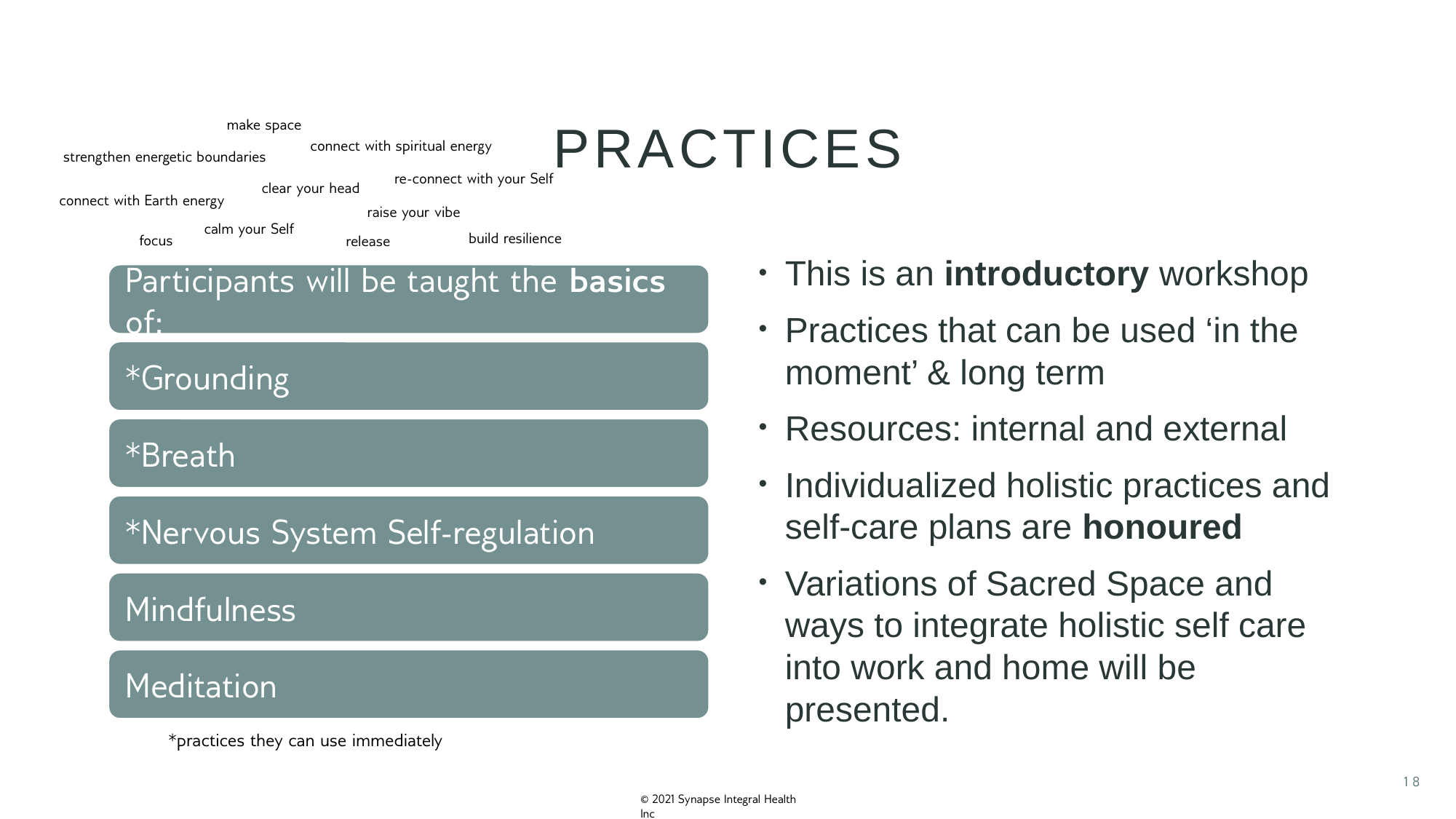

# Practices
make space
connect with spiritual energy
strengthen energetic boundaries
re-connect with your Self
clear your head
connect with Earth energy
raise your vibe
calm your Self
build resilience
focus
release
Participants will be taught the basics of:
*Grounding
*Breath
*Nervous System Self-regulation
Mindfulness
Meditation
This is an introductory workshop
Practices that can be used ‘in the moment’ & long term
Resources: internal and external
Individualized holistic practices and self-care plans are honoured
Variations of Sacred Space and ways to integrate holistic self care into work and home will be presented.

*practices they can use immediately
18
© 2021 Synapse Integral Health Inc